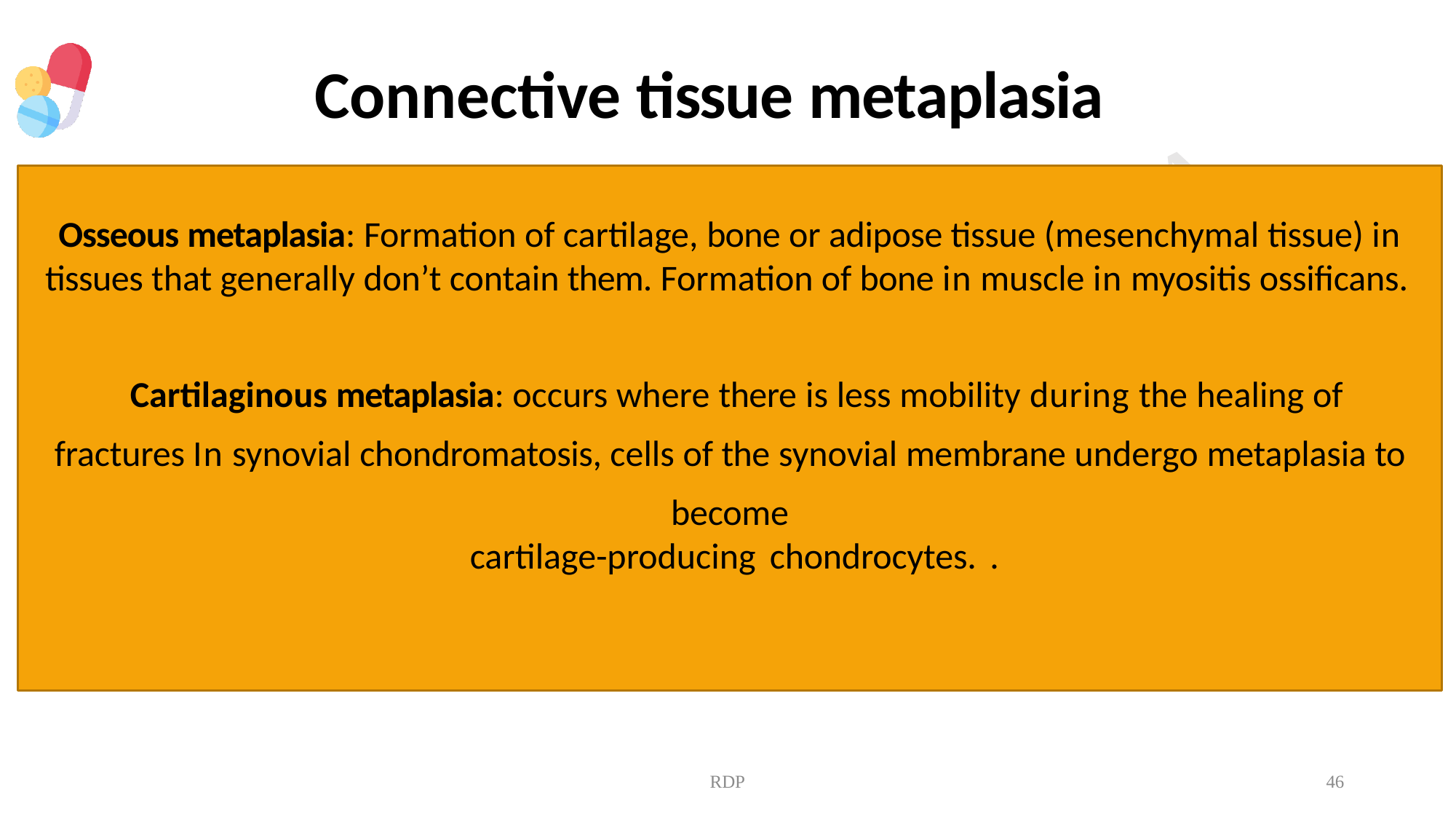

# Connective tissue metaplasia

Osseous metaplasia: Formation of cartilage, bone or adipose tissue (mesenchymal tissue) in tissues that generally don’t contain them. Formation of bone in muscle in myositis ossificans.

Cartilaginous metaplasia: occurs where there is less mobility during the healing of fractures In synovial chondromatosis, cells of the synovial membrane undergo metaplasia to become
cartilage-producing chondrocytes. .
RDP
46